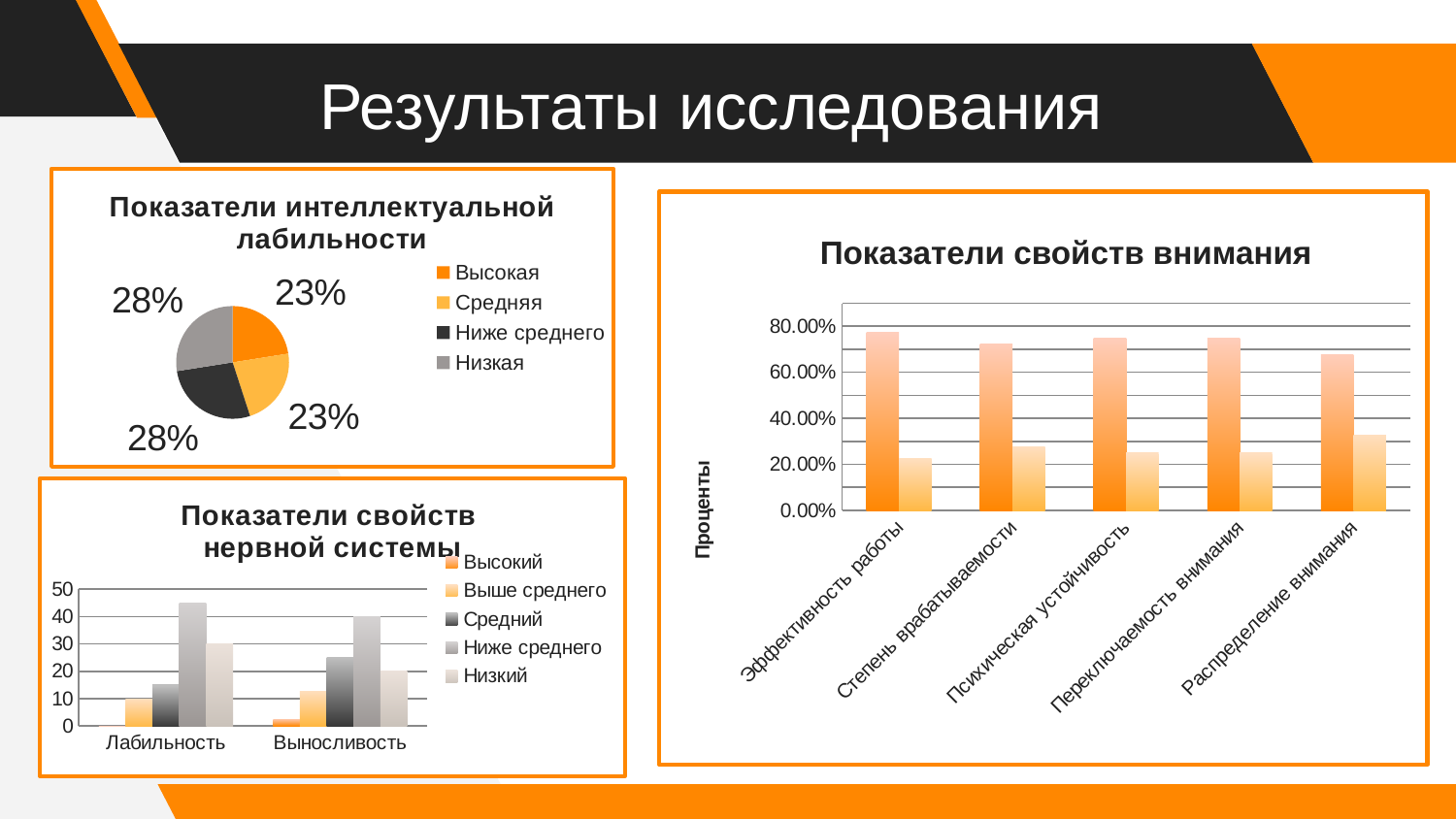

# Результаты исследования

### Chart: Показатели интеллектуальной лабильности

| Category | Продажи |
|---|---|
| Высокая | 22.5 |
| Средняя | 22.5 |
| Ниже среднего | 27.5 |
| Низкая | 27.5 |

Показатели свойств внимания

### Chart

| Category | Норма | Ниже нормы |
|---|---|---|
| Эффективность работы | 0.7750000000000058 | 0.225 |
| Степень врабатываемости | 0.7250000000000006 | 0.275 |
| Психическая устойчивость | 0.7500000000000051 | 0.25 |
| Переключаемость внимания | 0.7500000000000051 | 0.25 |
| Распределение внимания | 0.6750000000000065 | 0.32500000000000284 |

### Chart: Показатели свойств нервной системы

| Category | Высокий | Выше среднего | Средний | Ниже среднего | Низкий |
|---|---|---|---|---|---|
| Лабильность | 0.0 | 10.0 | 15.0 | 45.0 | 30.0 |
| Выносливость | 2.5 | 12.5 | 25.0 | 40.0 | 20.0 |